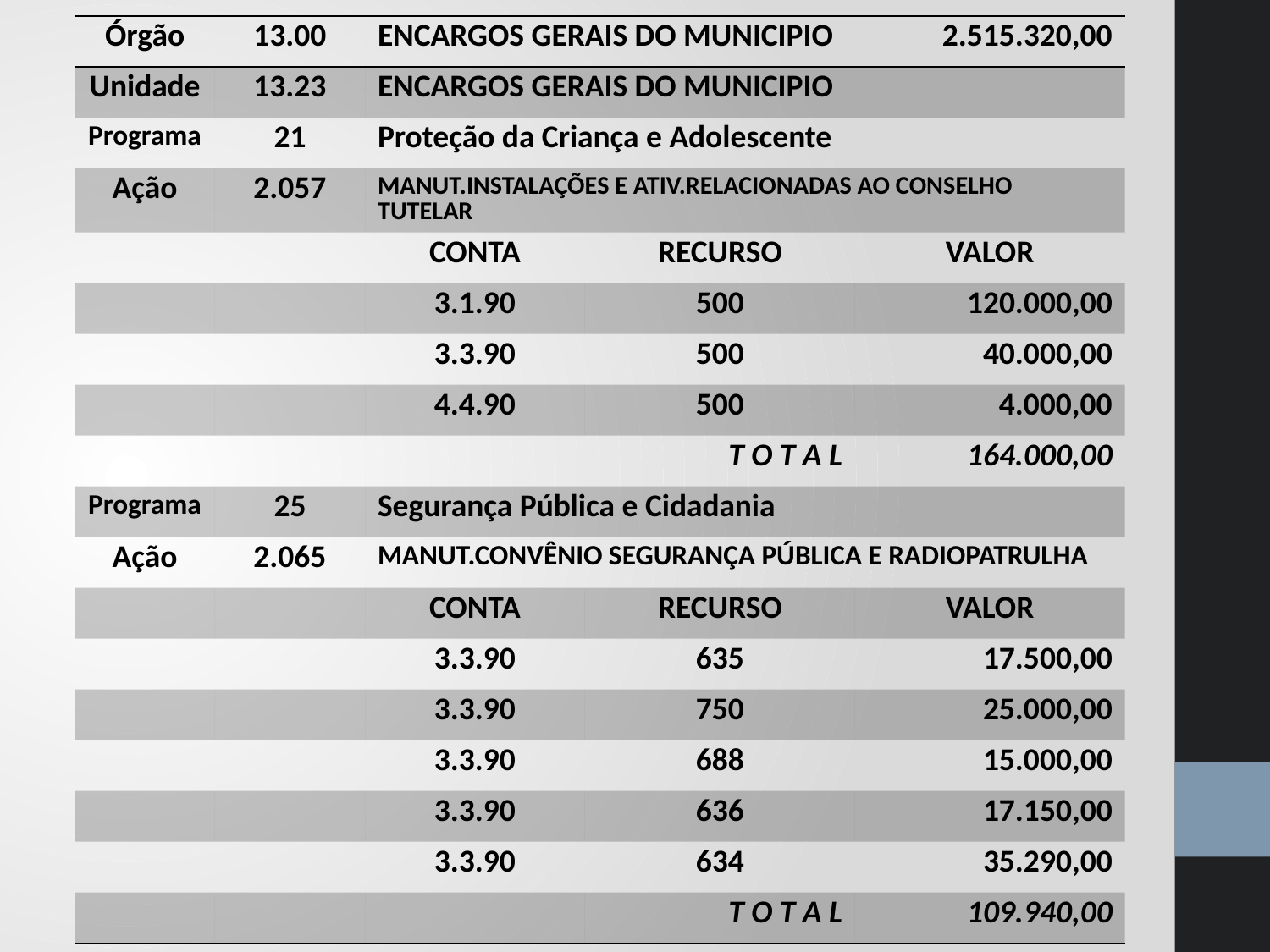

| Órgão | 13.00 | ENCARGOS GERAIS DO MUNICIPIO |  |  | 2.515.320,00 |
| --- | --- | --- | --- | --- | --- |
| Unidade | 13.23 | ENCARGOS GERAIS DO MUNICIPIO |  |  |  |
| Programa | 21 | Proteção da Criança e Adolescente |  |  |  |
| Ação | 2.057 | MANUT.INSTALAÇÕES E ATIV.RELACIONADAS AO CONSELHO TUTELAR |  |  |  |
|  |  | CONTA | RECURSO | VALOR |  |
|  |  | 3.1.90 | 500 | 120.000,00 |  |
|  |  | 3.3.90 | 500 | 40.000,00 |  |
|  |  | 4.4.90 | 500 | 4.000,00 |  |
|  |  |  | T O T A L | 164.000,00 |  |
| Programa | 25 | Segurança Pública e Cidadania |  |  |  |
| Ação | 2.065 | MANUT.CONVÊNIO SEGURANÇA PÚBLICA E RADIOPATRULHA |  |  |  |
|  |  | CONTA | RECURSO | VALOR |  |
|  |  | 3.3.90 | 635 | 17.500,00 |  |
|  |  | 3.3.90 | 750 | 25.000,00 |  |
|  |  | 3.3.90 | 688 | 15.000,00 |  |
|  |  | 3.3.90 | 636 | 17.150,00 |  |
|  |  | 3.3.90 | 634 | 35.290,00 |  |
|  |  |  | T O T A L | 109.940,00 |  |